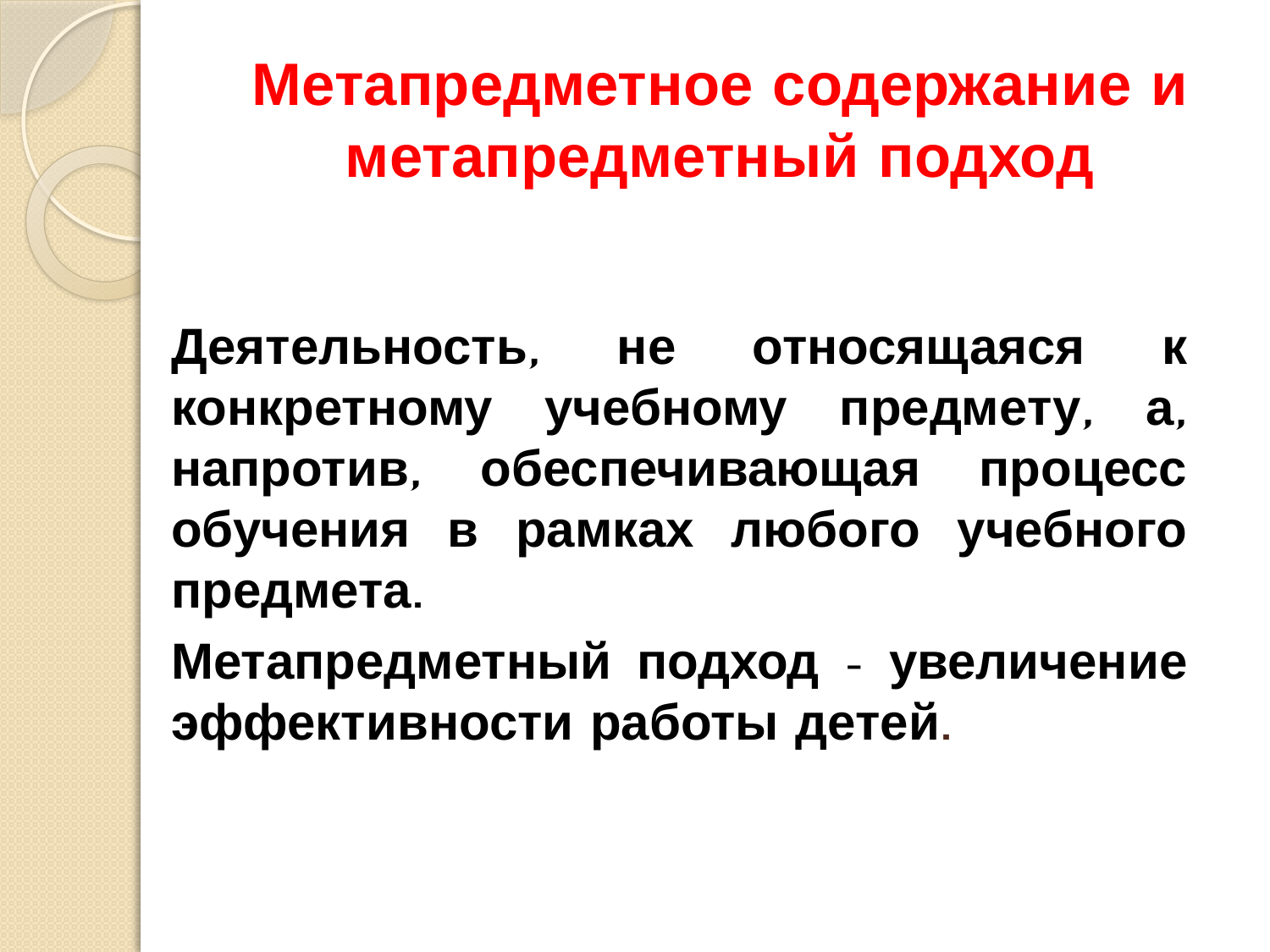

# Метапредметное содержание и метапредметный подход
Деятельность, не относящаяся к конкретному учебному предмету, а, напротив, обеспечивающая процесс обучения в рамках любого учебного предмета.
Метапредметный подход - увеличение эффективности работы детей.